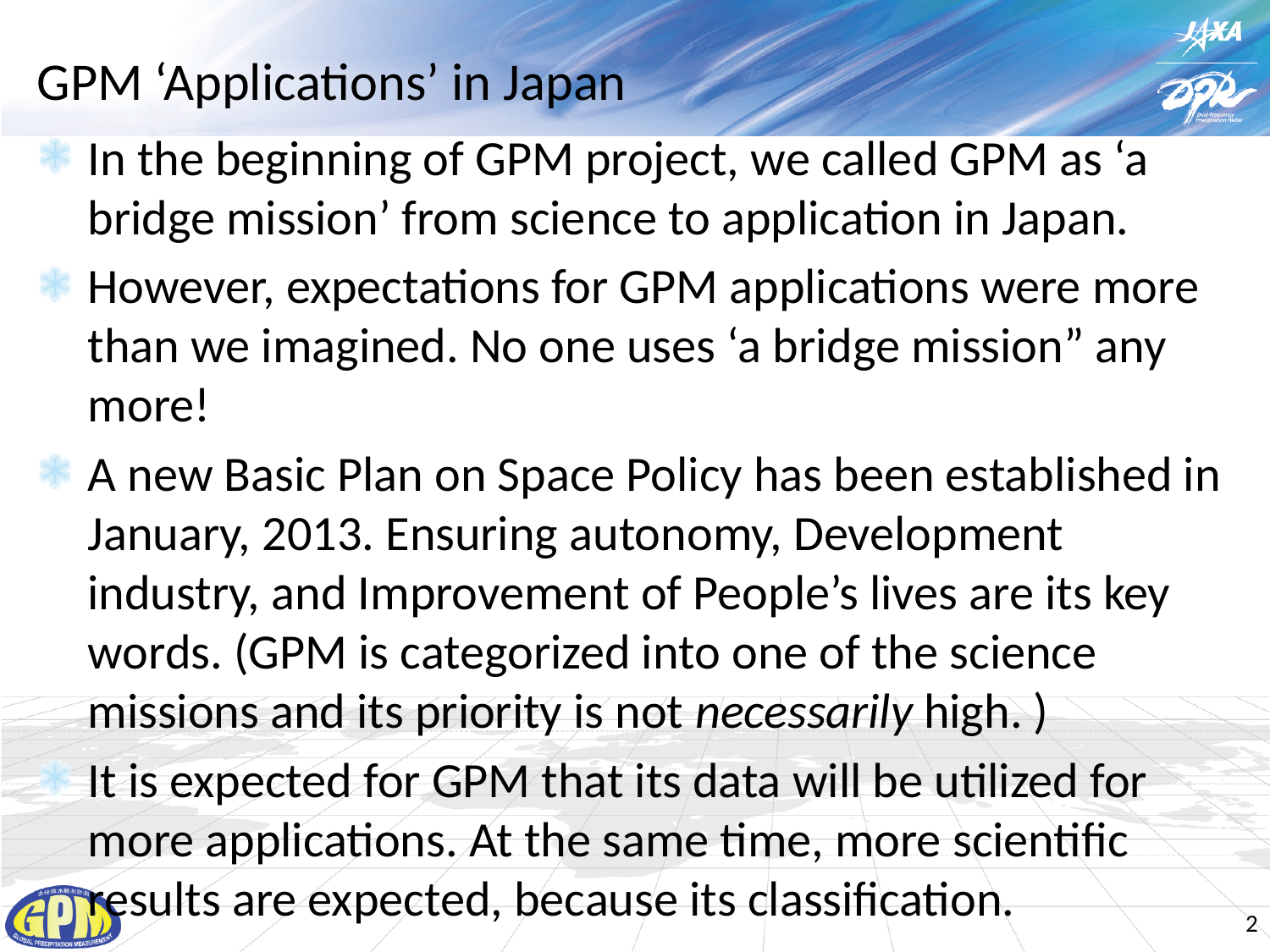

# GPM ‘Applications’ in Japan
In the beginning of GPM project, we called GPM as ‘a bridge mission’ from science to application in Japan.
However, expectations for GPM applications were more than we imagined. No one uses ‘a bridge mission” any more!
A new Basic Plan on Space Policy has been established in January, 2013. Ensuring autonomy, Development industry, and Improvement of People’s lives are its key words. (GPM is categorized into one of the science missions and its priority is not necessarily high. )
It is expected for GPM that its data will be utilized for more applications. At the same time, more scientific results are expected, because its classification.
2